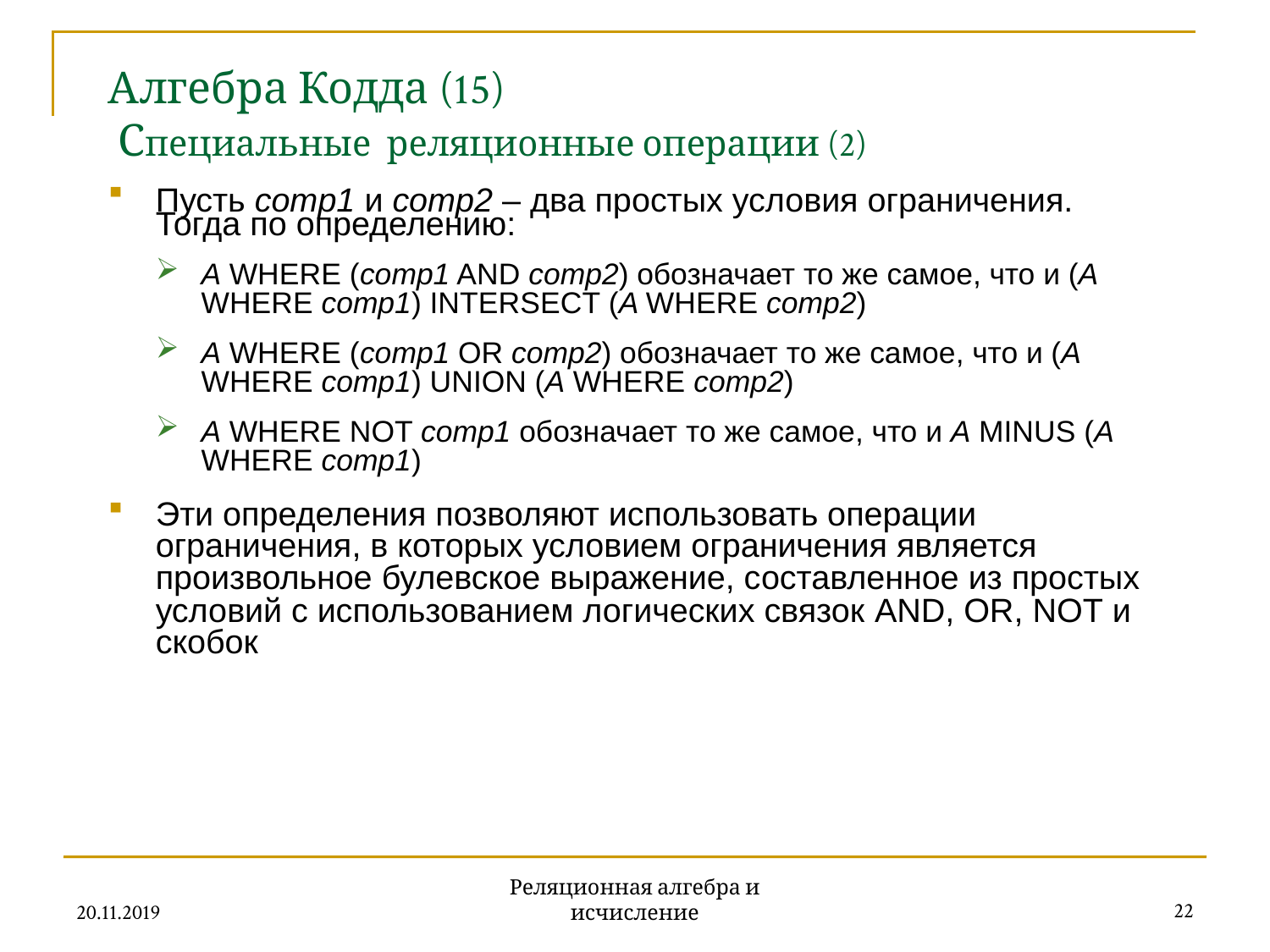

# Алгебра Кодда (15) Специальные  реляционные операции (2)
Пусть comp1 и comp2 – два простых условия ограничения. Тогда по определению:
A WHERE (comp1 AND comp2) обозначает то же самое, что и (A WHERE comp1) INTERSECT (A WHERE comp2)
A WHERE (comp1 OR comp2) обозначает то же самое, что и (A WHERE comp1) UNION (A WHERE comp2)
A WHERE NOT comp1 обозначает то же самое, что и A MINUS (A WHERE comp1)
Эти определения позволяют использовать операции ограничения, в которых условием ограничения является произвольное булевское выражение, составленное из простых условий с использованием логических связок AND, OR, NOT и скобок

20.11.2019
22
Реляционная алгебра и исчисление